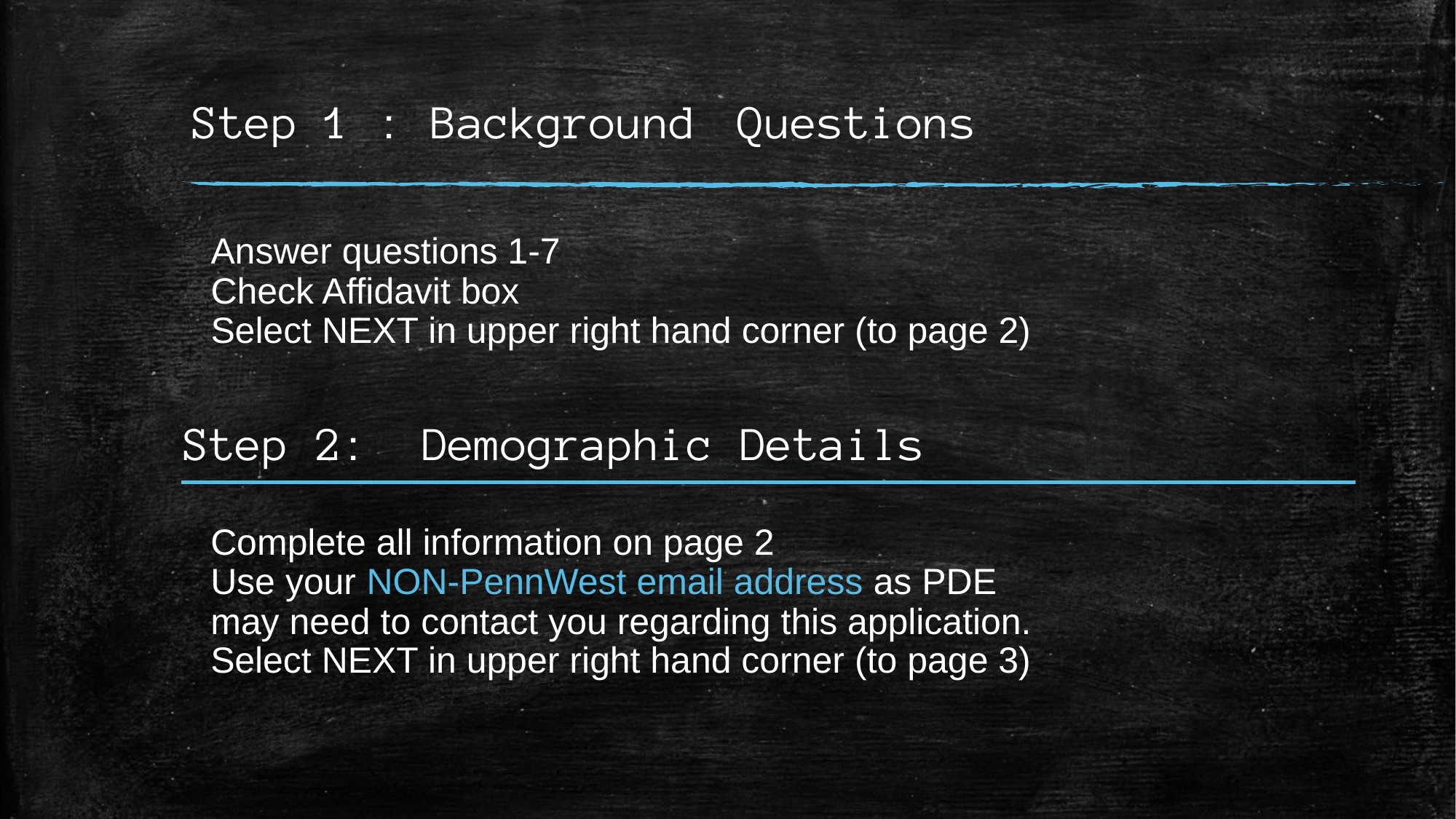

# Step 1 : Background 	Questions
Answer questions 1-7
Check Affidavit box
Select NEXT in upper right hand corner (to page 2)
Step 2:  Demographic Details
Complete all information on page 2
Use your NON-PennWest email address as PDE may need to contact you regarding this application.
Select NEXT in upper right hand corner (to page 3)